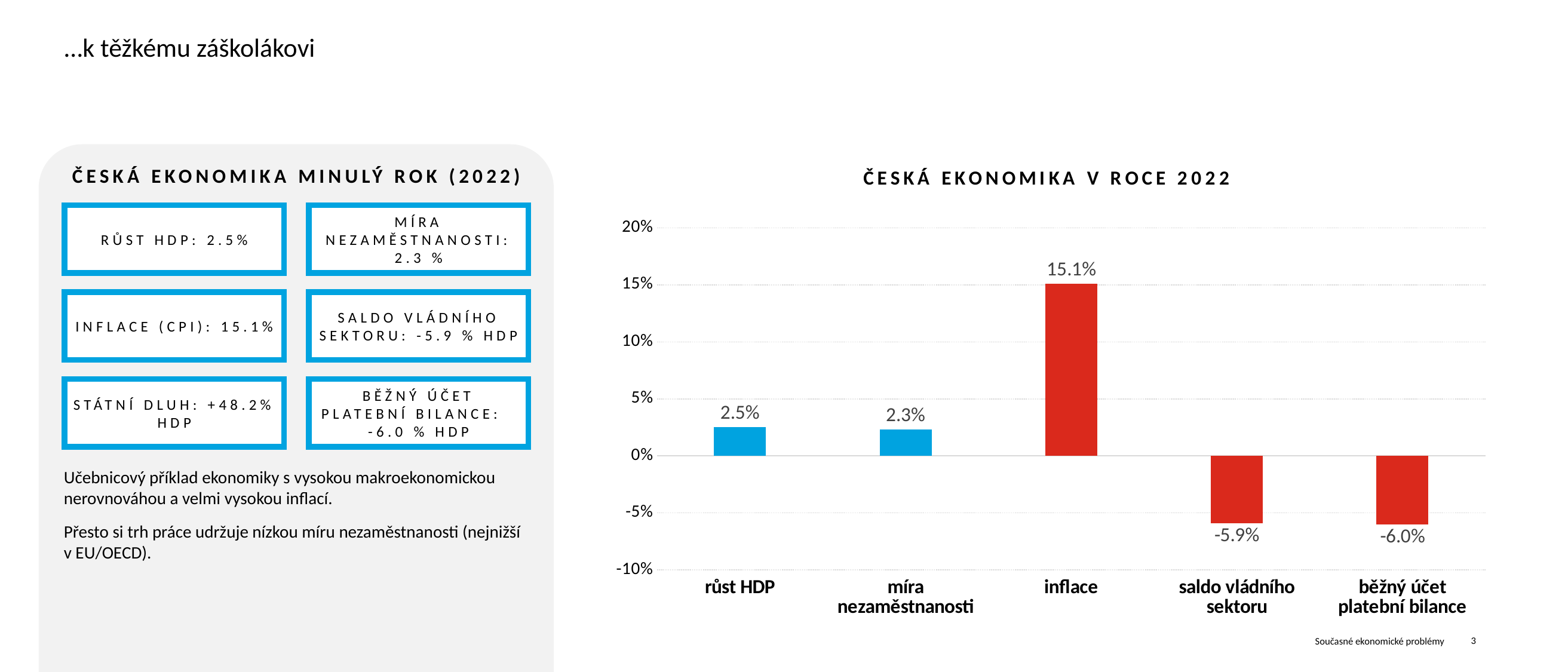

# …k těžkému záškolákovi

ČESKÁ EKONOMIKA MINULÝ ROK (2022)

Učebnicový příklad ekonomiky s vysokou makroekonomickou nerovnováhou a velmi vysokou inflací.
Přesto si trh práce udržuje nízkou míru nezaměstnanosti (nejnižší v EU/OECD).

### Chart: ČESKÁ EKONOMIKA V ROCE 2022

| Category |  |
|---|---|
| růst HDP | 0.025 |
| míra nezaměstnanosti | 0.023 |
| inflace | 0.151 |
| saldo vládního sektoru | -0.059 |
| běžný účet platební bilance | -0.06 |
RŮST HDP: 2.5%
MÍRA NEZAMĚSTNANOSTI: 2.3 %
INFLACE (CPI): 15.1%
SALDO VLÁDNÍHO SEKTORU: -5.9 % HDP
STÁTNÍ DLUH: +48.2% HDP
BĚŽNÝ ÚČET PLATEBNÍ BILANCE:   -6.0 % HDP